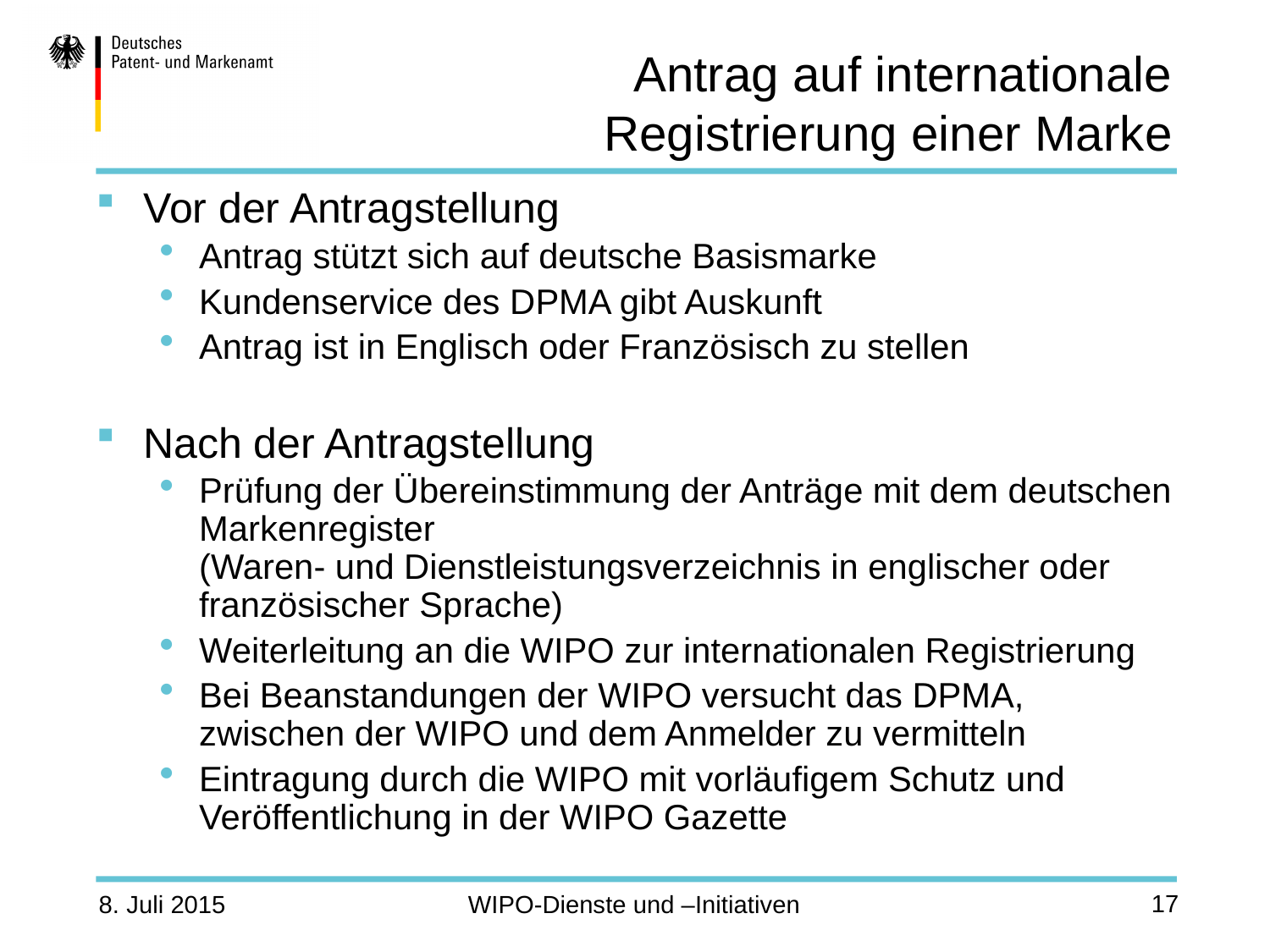

# Antrag auf internationale Registrierung einer Marke
Vor der Antragstellung
Antrag stützt sich auf deutsche Basismarke
Kundenservice des DPMA gibt Auskunft
Antrag ist in Englisch oder Französisch zu stellen

Nach der Antragstellung
Prüfung der Übereinstimmung der Anträge mit dem deutschen Markenregister
(Waren- und Dienstleistungsverzeichnis in englischer oder französischer Sprache)
Weiterleitung an die WIPO zur internationalen Registrierung
Bei Beanstandungen der WIPO versucht das DPMA, zwischen der WIPO und dem Anmelder zu vermitteln
Eintragung durch die WIPO mit vorläufigem Schutz und Veröffentlichung in der WIPO Gazette
17
WIPO-Dienste und –Initiativen
8. Juli 2015